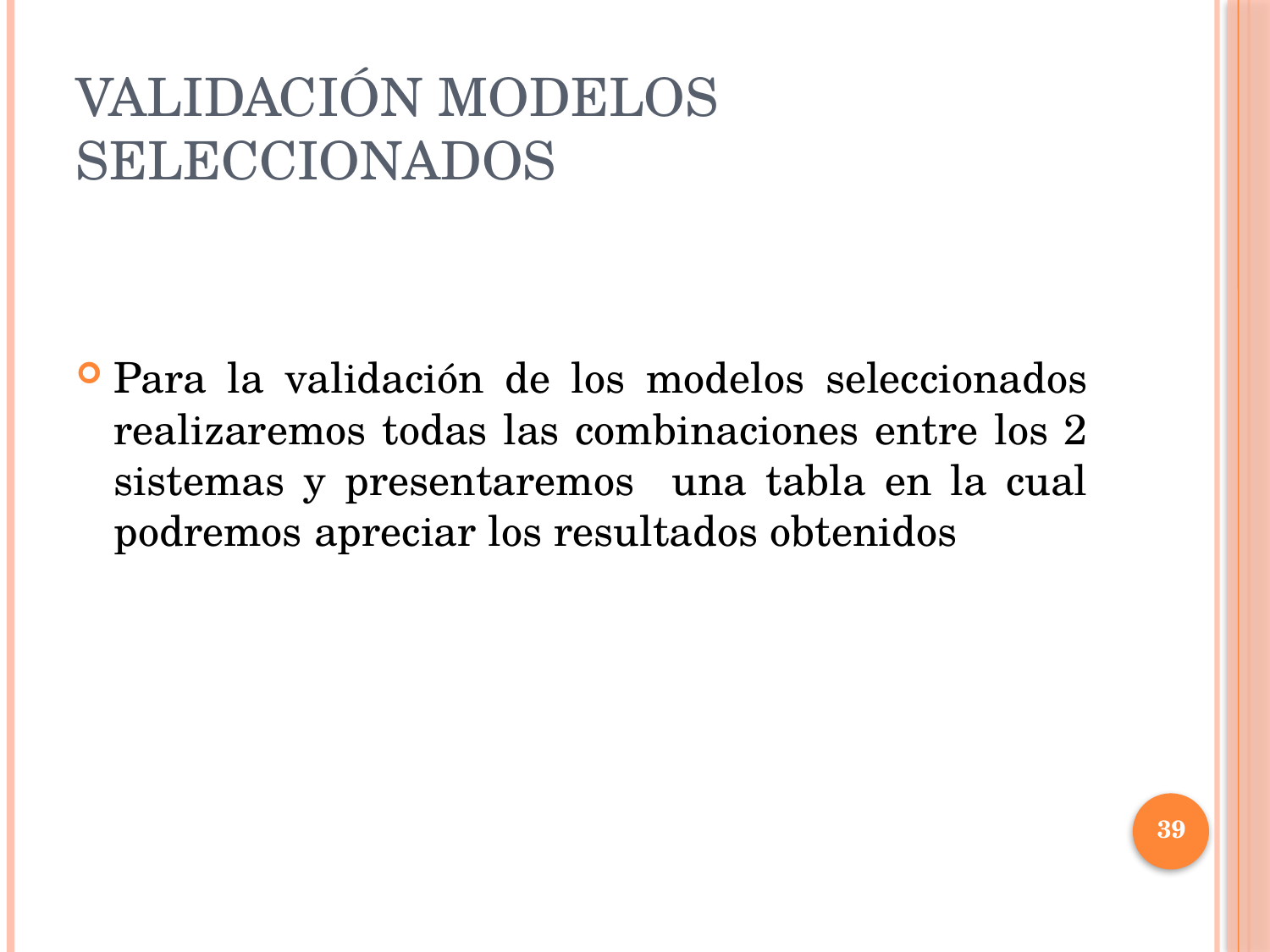

# Validación modelos seleccionados

Para la validación de los modelos seleccionados realizaremos todas las combinaciones entre los 2 sistemas y presentaremos  una tabla en la cual podremos apreciar los resultados obtenidos
39